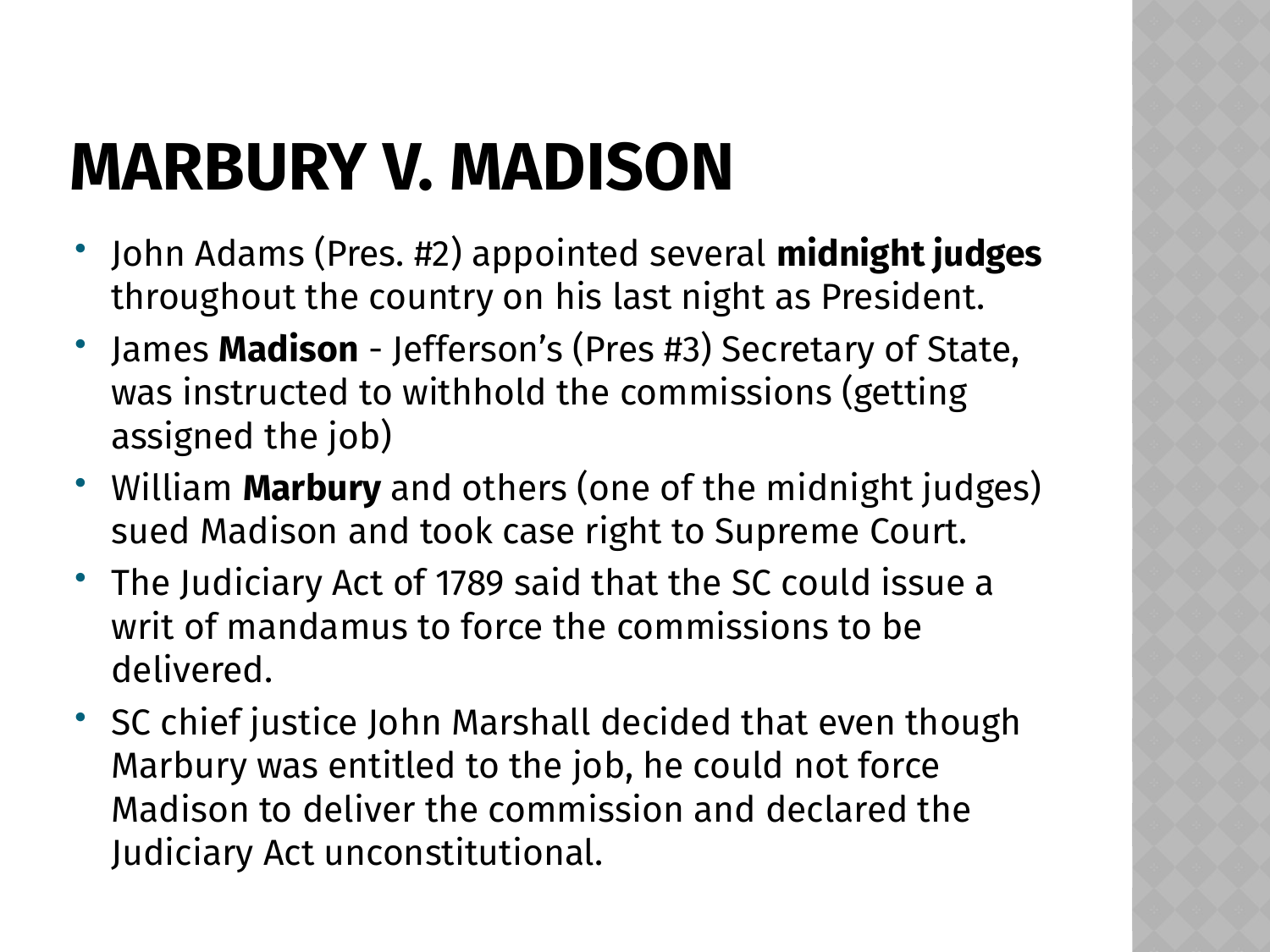

# Marbury v. Madison
John Adams (Pres. #2) appointed several midnight judges throughout the country on his last night as President.
James Madison - Jefferson’s (Pres #3) Secretary of State, was instructed to withhold the commissions (getting assigned the job)
William Marbury and others (one of the midnight judges) sued Madison and took case right to Supreme Court.
The Judiciary Act of 1789 said that the SC could issue a writ of mandamus to force the commissions to be delivered.
SC chief justice John Marshall decided that even though Marbury was entitled to the job, he could not force Madison to deliver the commission and declared the Judiciary Act unconstitutional.